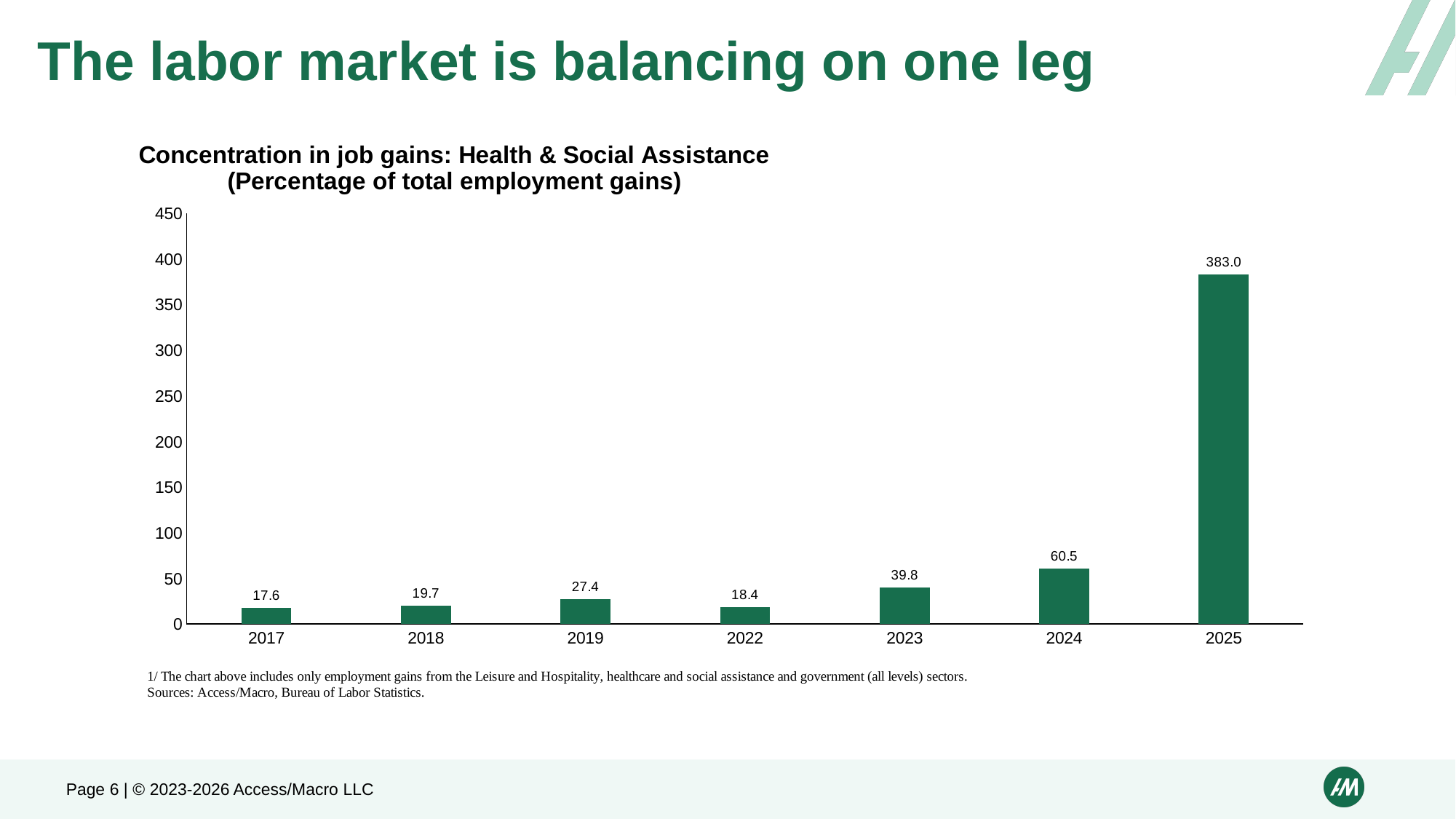

# The labor market is balancing on one leg

### Chart: Concentration in job gains: Health & Social Assistance
(Percentage of total employment gains)

| Category | Percentage |
|---|---|
| 2017 | 17.621749408983316 |
| 2018 | 19.68503937007874 |
| 2019 | 27.35012594458446 |
| 2022 | 18.43349536014139 |
| 2023 | 39.80119284294234 |
| 2024 | 60.50034270047983 |
| 2025 | 382.98342541436307 |